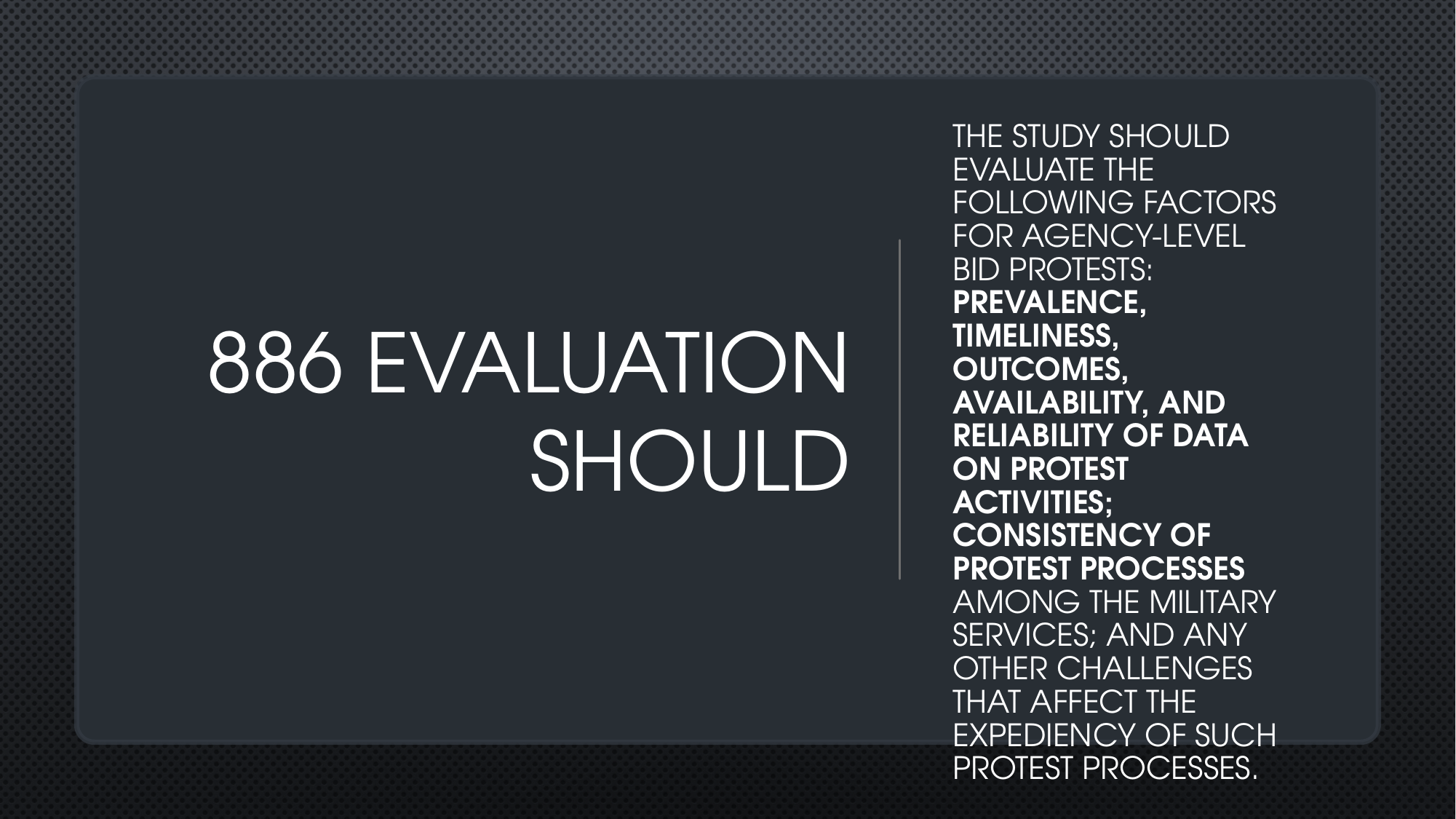

# 886 Evaluation Should
the study should evaluate the following factors for agency-level bid protests: prevalence, timeliness, outcomes, availability, and reliability of data on protest activities; consistency of protest processes among the military Services; and any other challenges that affect the expediency of such protest processes.